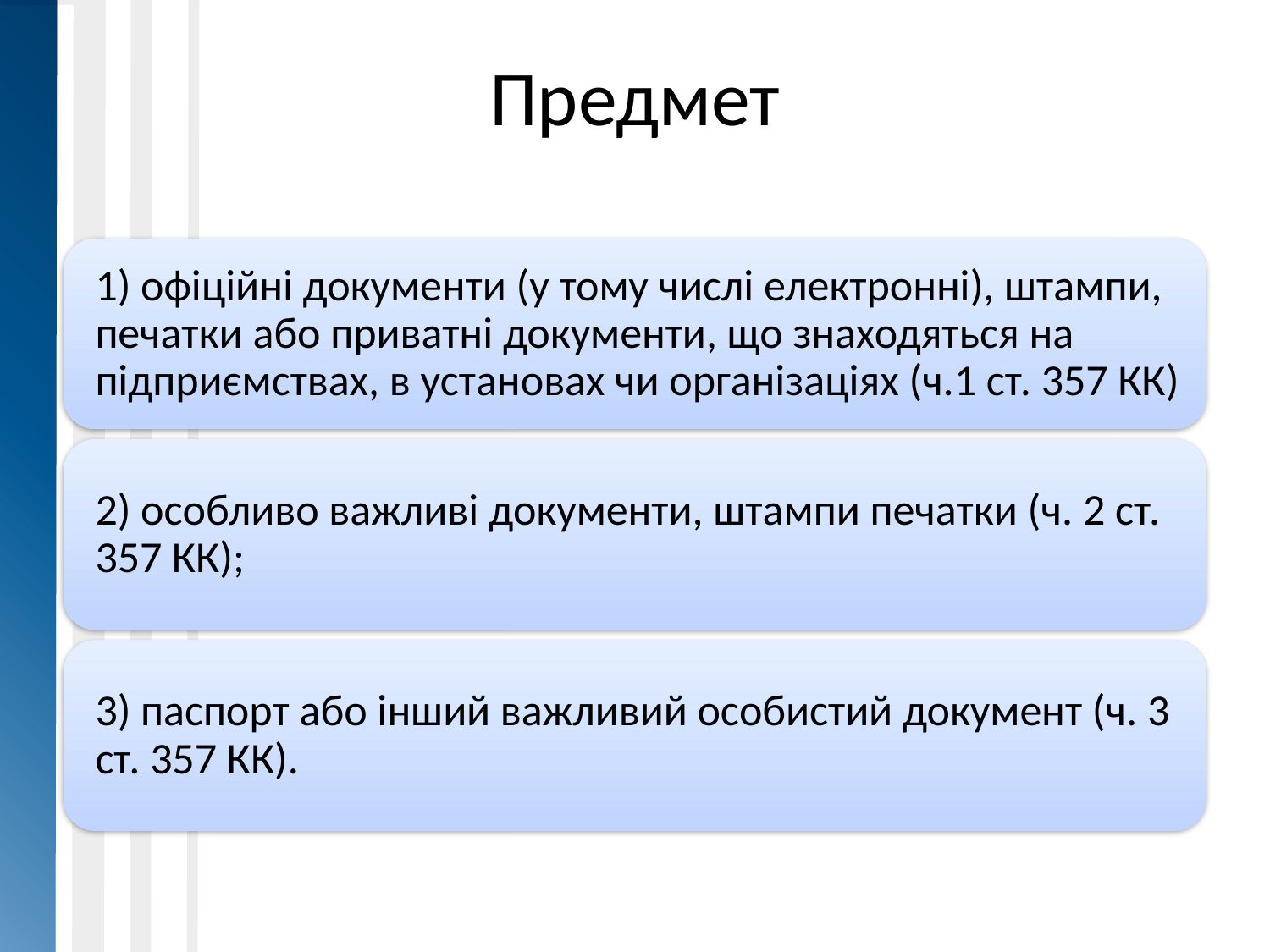

# Предмет
1) офіційні документи (у тому числі електронні), штампи, печатки або приватні документи, що знаходяться на підприємствах, в установах чи організаціях (ч.1 ст. 357 КК)
2) особливо важливі документи, штампи печатки (ч. 2 ст. 357 КК);
3) паспорт або інший важливий особистий документ (ч. 3 ст. 357 КК).